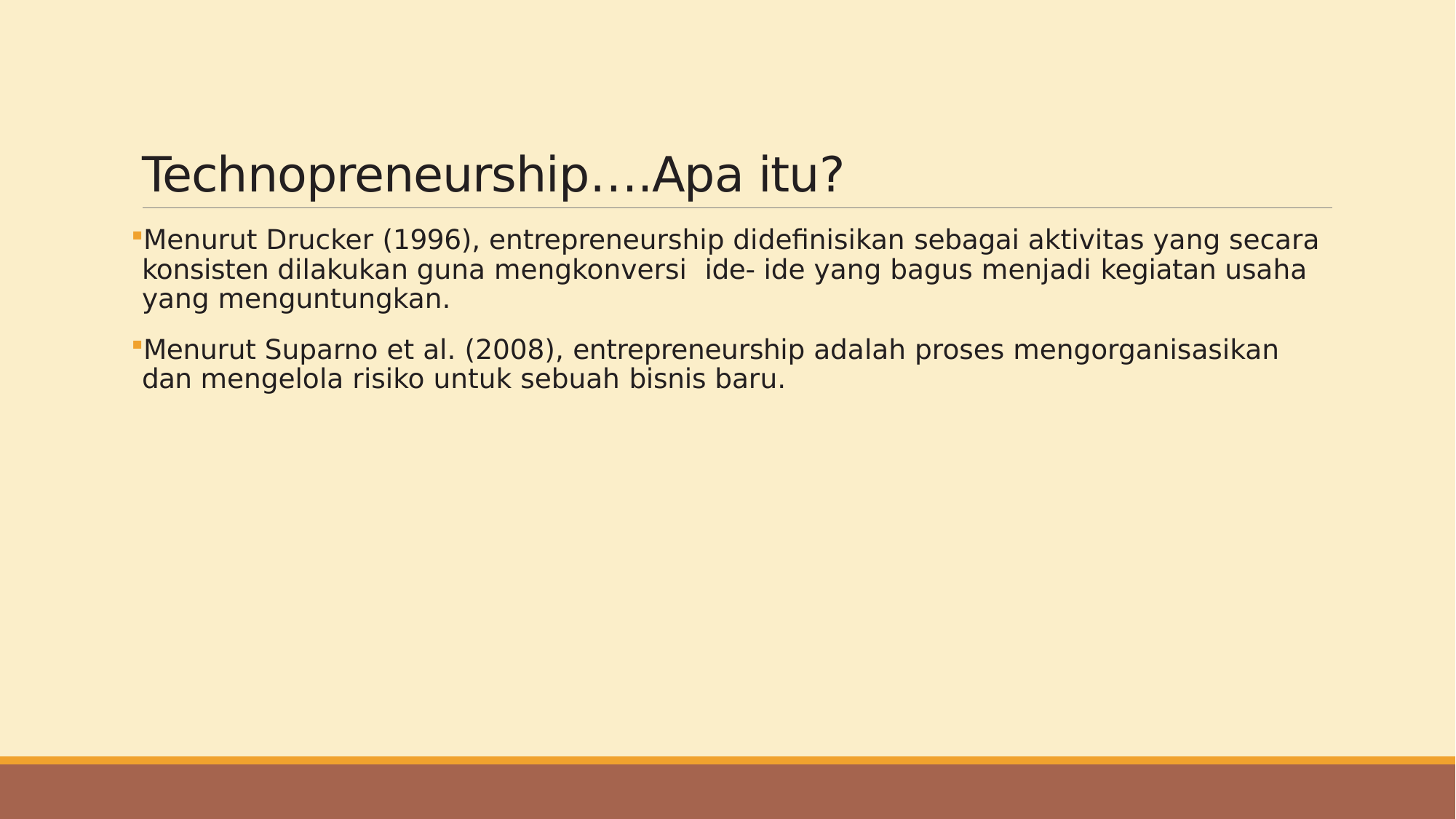

# Technopreneurship….Apa itu?
Menurut Drucker (1996), entrepreneurship didefinisikan sebagai aktivitas yang secara konsisten dilakukan guna mengkonversi  ide- ide yang bagus menjadi kegiatan usaha yang menguntungkan.
Menurut Suparno et al. (2008), entrepreneurship adalah proses mengorganisasikan dan mengelola risiko untuk sebuah bisnis baru.